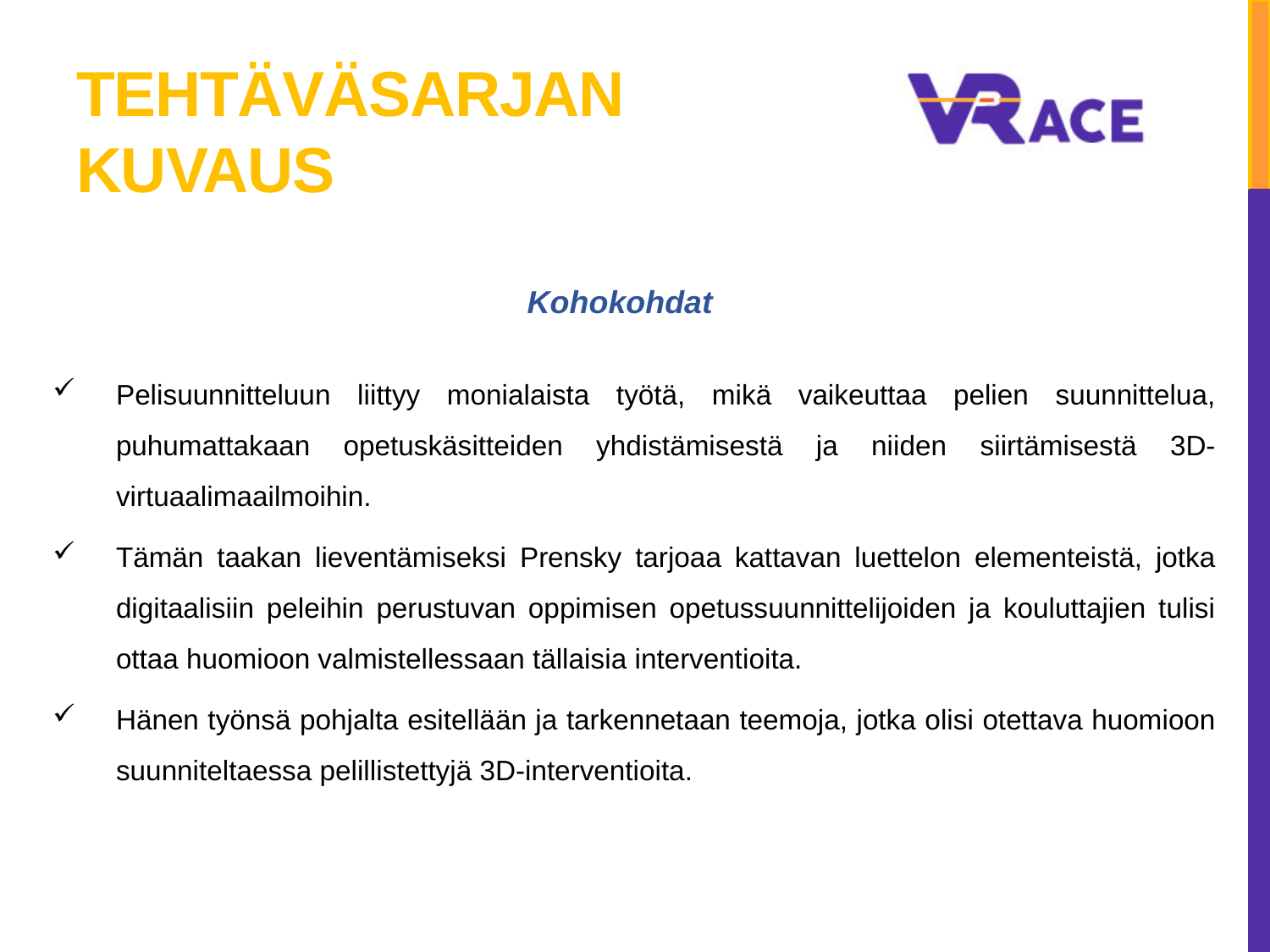

# Tehtäväsarjan kuvaus
Kohokohdat
Pelisuunnitteluun liittyy monialaista työtä, mikä vaikeuttaa pelien suunnittelua, puhumattakaan opetuskäsitteiden yhdistämisestä ja niiden siirtämisestä 3D-virtuaalimaailmoihin.
Tämän taakan lieventämiseksi Prensky tarjoaa kattavan luettelon elementeistä, jotka digitaalisiin peleihin perustuvan oppimisen opetussuunnittelijoiden ja kouluttajien tulisi ottaa huomioon valmistellessaan tällaisia interventioita.
Hänen työnsä pohjalta esitellään ja tarkennetaan teemoja, jotka olisi otettava huomioon suunniteltaessa pelillistettyjä 3D-interventioita.